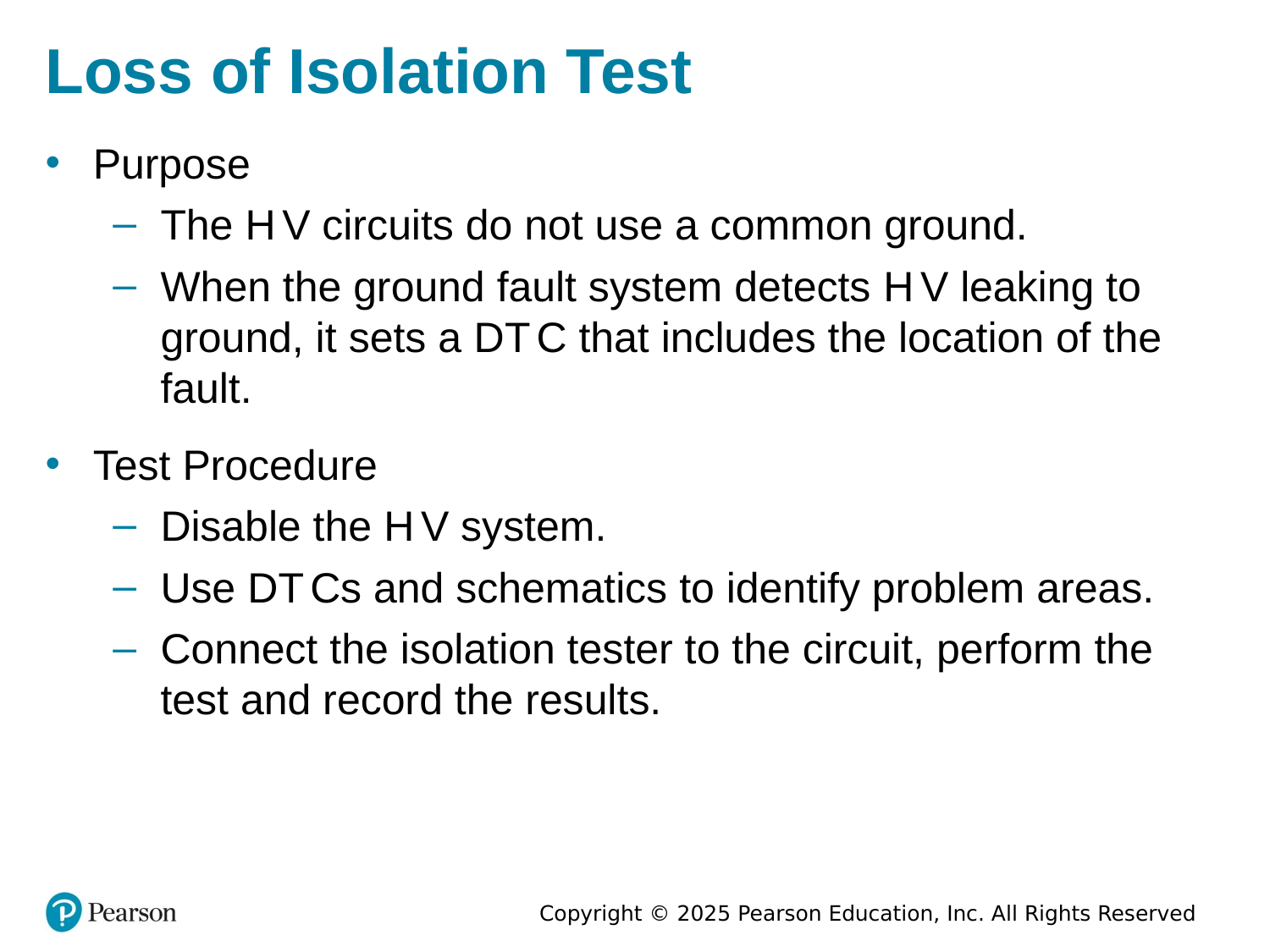

# Loss of Isolation Test
Purpose
The H V circuits do not use a common ground.
When the ground fault system detects H V leaking to ground, it sets a D T C that includes the location of the fault.
Test Procedure
Disable the H V system.
Use D T Cs and schematics to identify problem areas.
Connect the isolation tester to the circuit, perform the test and record the results.